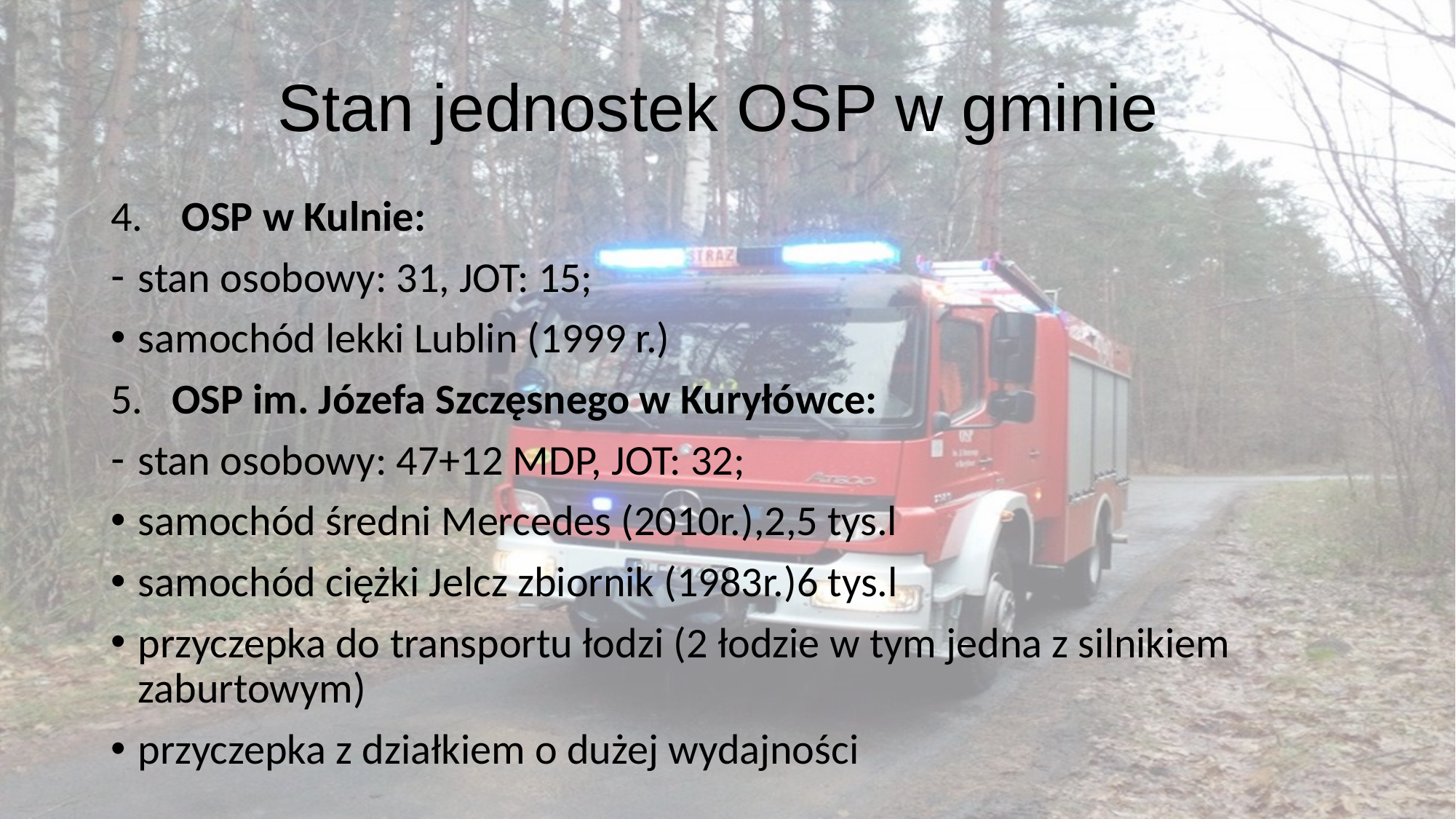

# Stan jednostek OSP w gminie
4.    OSP w Kulnie:
stan osobowy: 31, JOT: 15;
samochód lekki Lublin (1999 r.)
5.   OSP im. Józefa Szczęsnego w Kuryłówce:
stan osobowy: 47+12 MDP, JOT: 32;
samochód średni Mercedes (2010r.),2,5 tys.l
samochód ciężki Jelcz zbiornik (1983r.)6 tys.l
przyczepka do transportu łodzi (2 łodzie w tym jedna z silnikiem zaburtowym)
przyczepka z działkiem o dużej wydajności